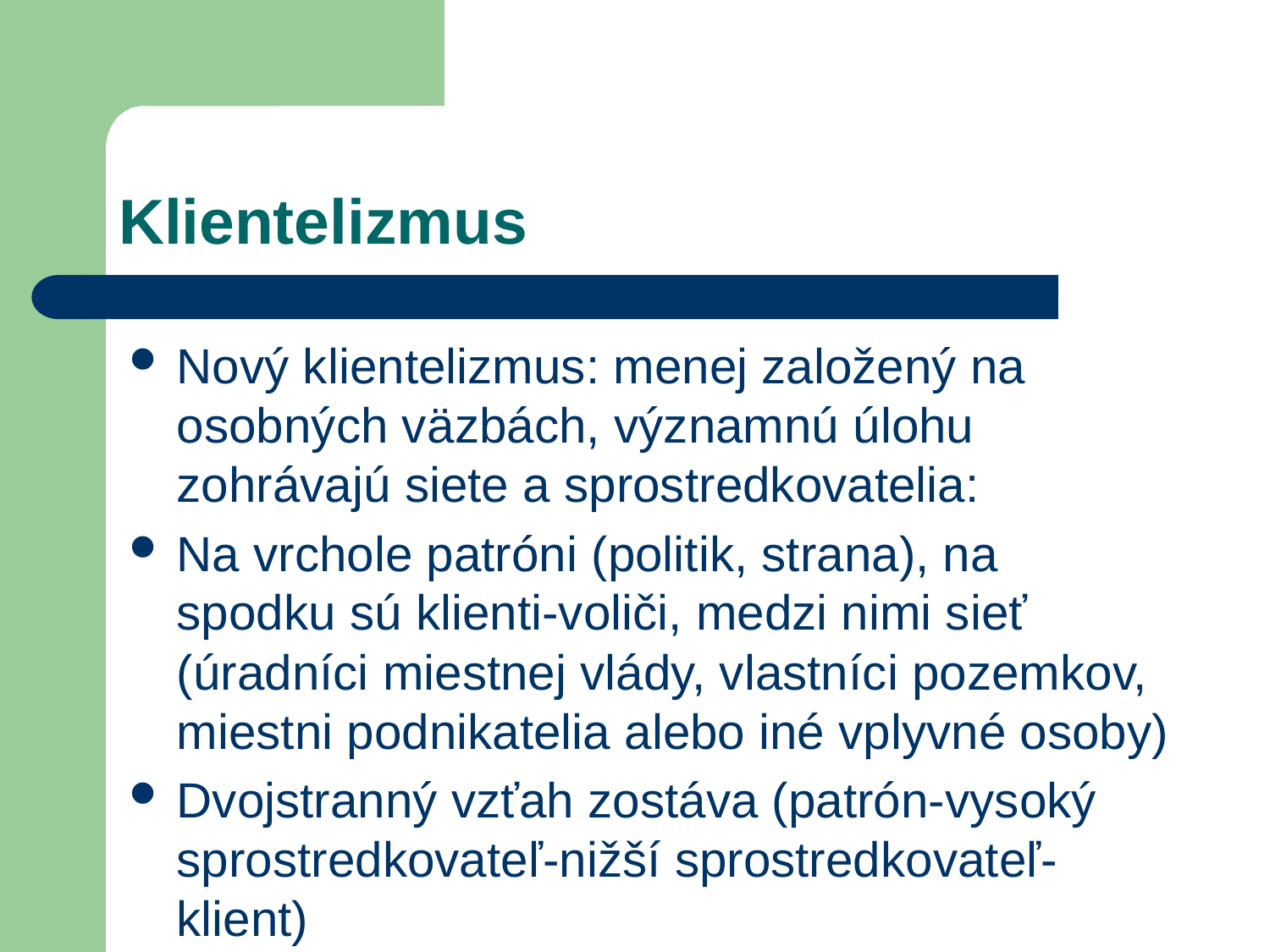

# Klientelizmus
Nový klientelizmus: menej založený na osobných väzbách, významnú úlohu zohrávajú siete a sprostredkovatelia:
Na vrchole patróni (politik, strana), na spodku sú klienti-voliči, medzi nimi sieť (úradníci miestnej vlády, vlastníci pozemkov, miestni podnikatelia alebo iné vplyvné osoby)
Dvojstranný vzťah zostáva (patrón-vysoký sprostredkovateľ-nižší sprostredkovateľ-klient)